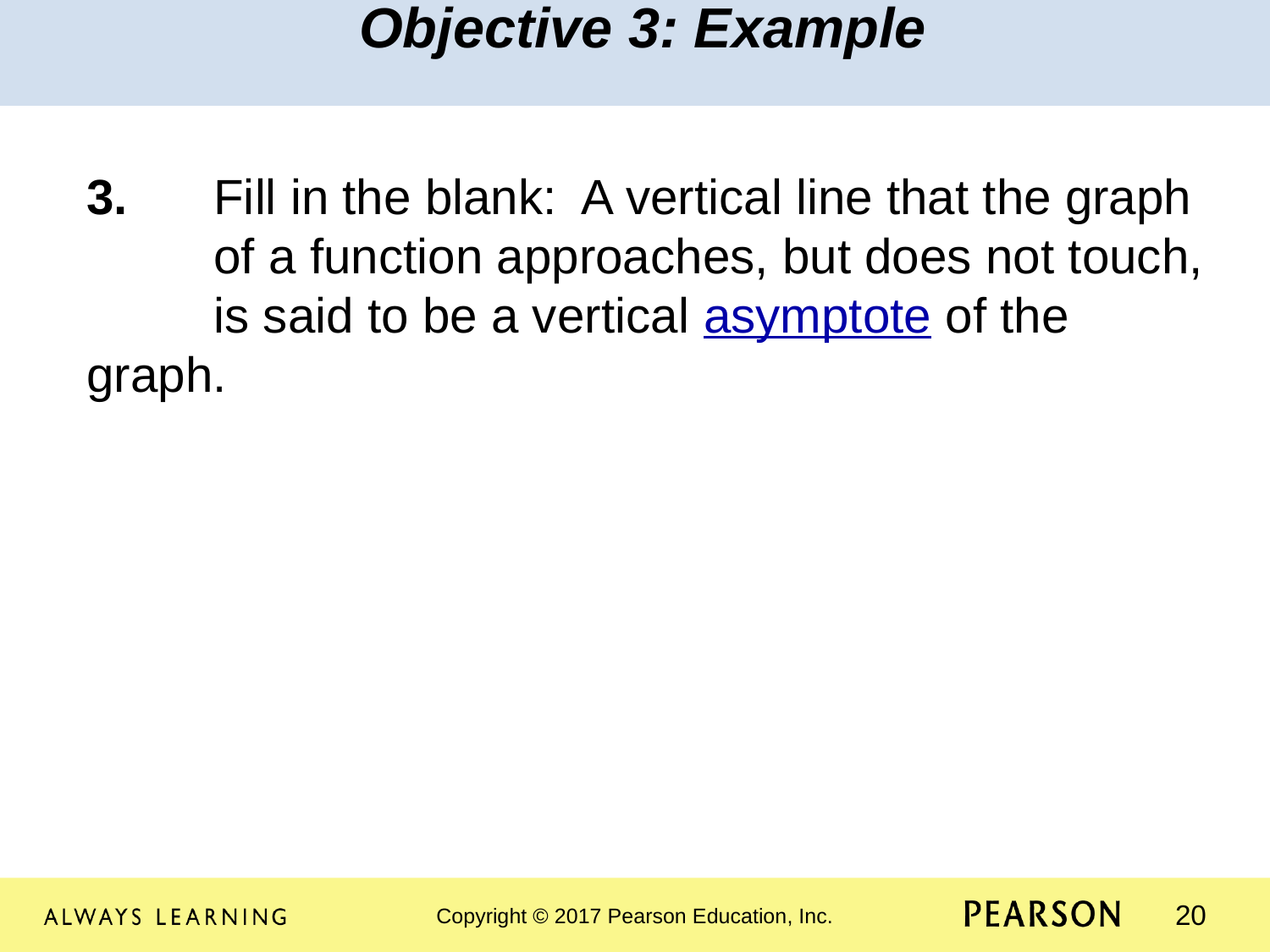

Objective 3: Example
3.	Fill in the blank:  A vertical line that the graph  	of a function approaches, but does not touch, 	is said to be a vertical asymptote of the 	graph.